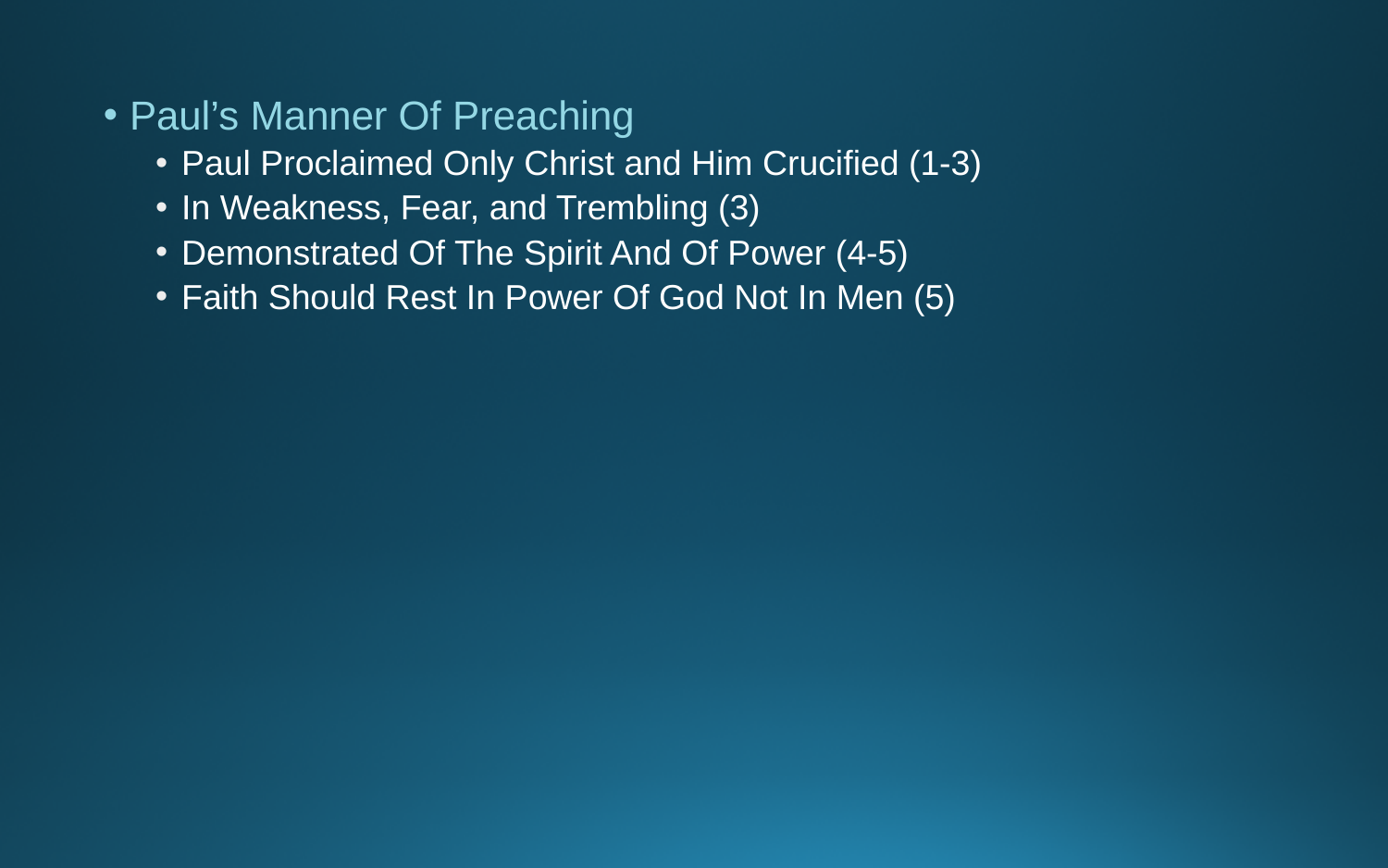

Paul’s Manner Of Preaching
Paul Proclaimed Only Christ and Him Crucified (1-3)
In Weakness, Fear, and Trembling (3)
Demonstrated Of The Spirit And Of Power (4-5)
Faith Should Rest In Power Of God Not In Men (5)